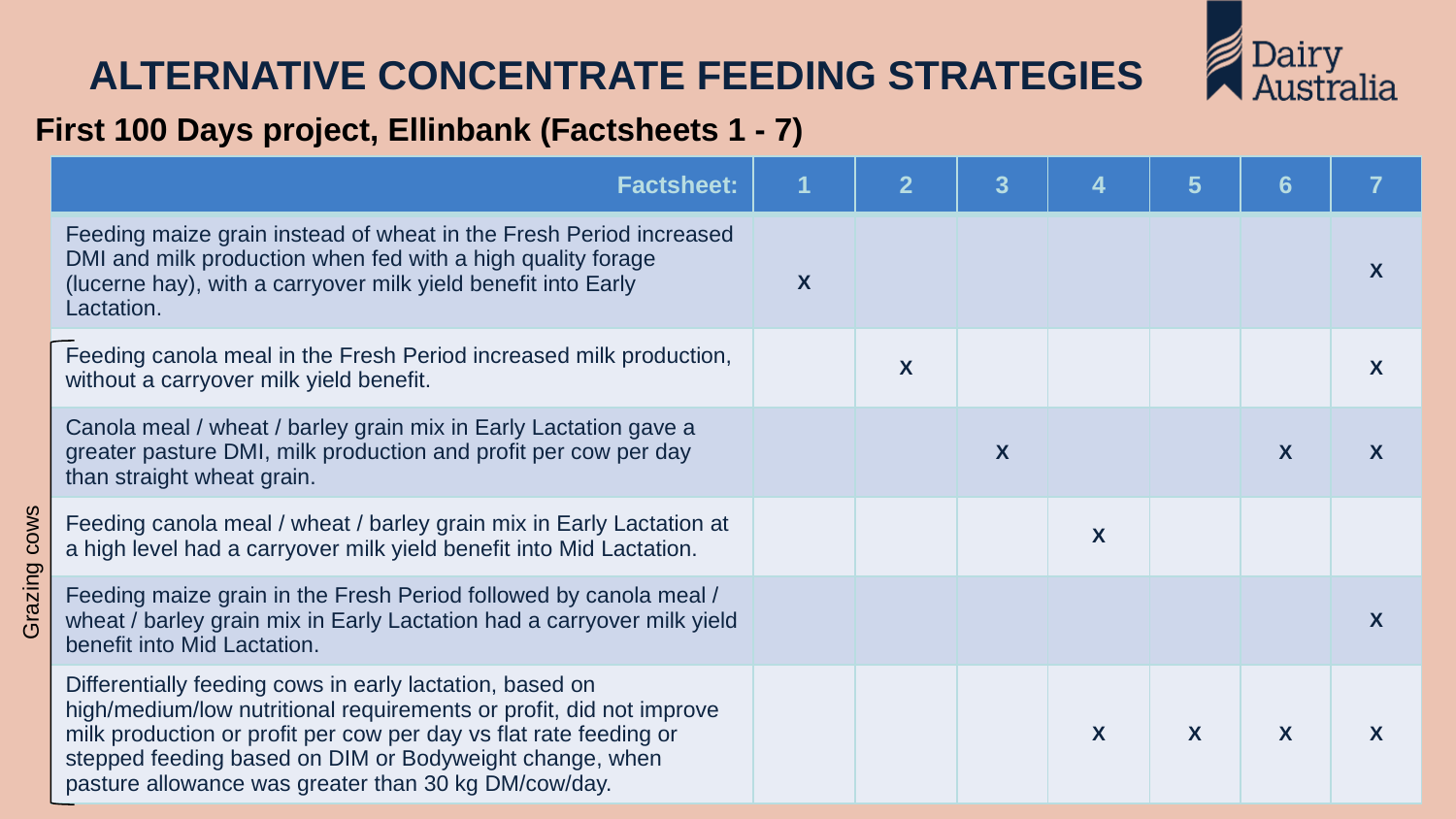

Alternative concentrate feeding strategies
First 100 Days project, Ellinbank (Factsheets 1 - 7)
| Factsheet: | 1 | 2 | 3 | 4 | 5 | 6 | 7 |
| --- | --- | --- | --- | --- | --- | --- | --- |
| Feeding maize grain instead of wheat in the Fresh Period increased DMI and milk production when fed with a high quality forage (lucerne hay), with a carryover milk yield benefit into Early Lactation. | X |  |  |  |  |  | X |
| Feeding canola meal in the Fresh Period increased milk production, without a carryover milk yield benefit. |  | X |  |  |  |  | X |
| Canola meal / wheat / barley grain mix in Early Lactation gave a greater pasture DMI, milk production and profit per cow per day than straight wheat grain. |  |  | X |  |  | X | X |
| Feeding canola meal / wheat / barley grain mix in Early Lactation at a high level had a carryover milk yield benefit into Mid Lactation. |  |  |  | X |  |  |  |
| Feeding maize grain in the Fresh Period followed by canola meal / wheat / barley grain mix in Early Lactation had a carryover milk yield benefit into Mid Lactation. |  |  |  |  |  |  | X |
| Differentially feeding cows in early lactation, based on high/medium/low nutritional requirements or profit, did not improve milk production or profit per cow per day vs flat rate feeding or stepped feeding based on DIM or Bodyweight change, when pasture allowance was greater than 30 kg DM/cow/day. |  |  |  | X | X | X | X |

Grazing cows
123